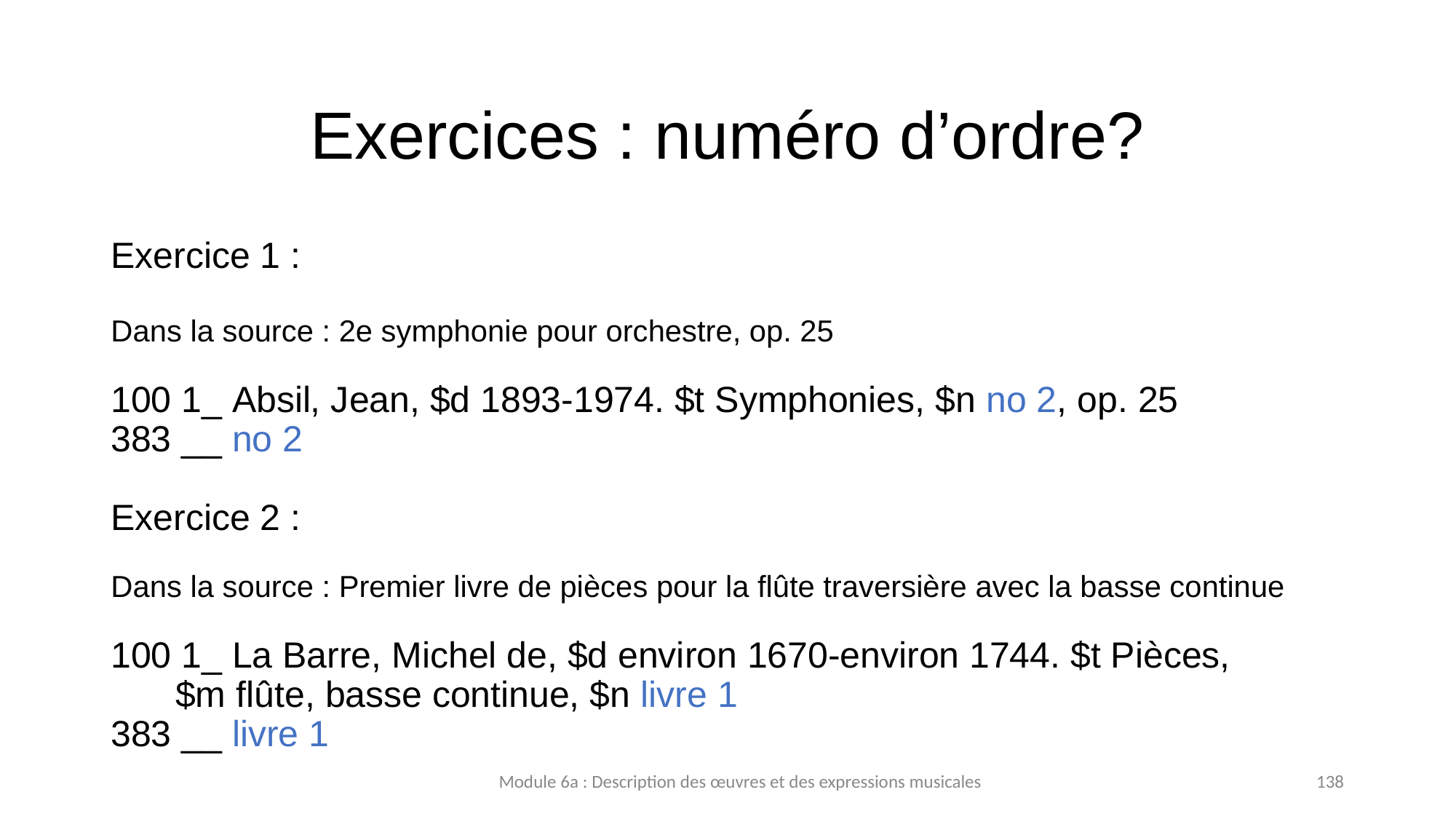

# Exercices : numéro d’ordre?
Exercice 1 :

Dans la source : 2e symphonie pour orchestre, op. 25

100 1_ Absil, Jean, $d 1893-1974. $t Symphonies, $n no 2, op. 25
383 __ no 2

Exercice 2 :

Dans la source : Premier livre de pièces pour la flûte traversière avec la basse continue

100 1_ La Barre, Michel de, $d environ 1670-environ 1744. $t Pièces, $m flûte, basse continue, $n livre 1
383 __ livre 1

Module 6a : Description des œuvres et des expressions musicales
138